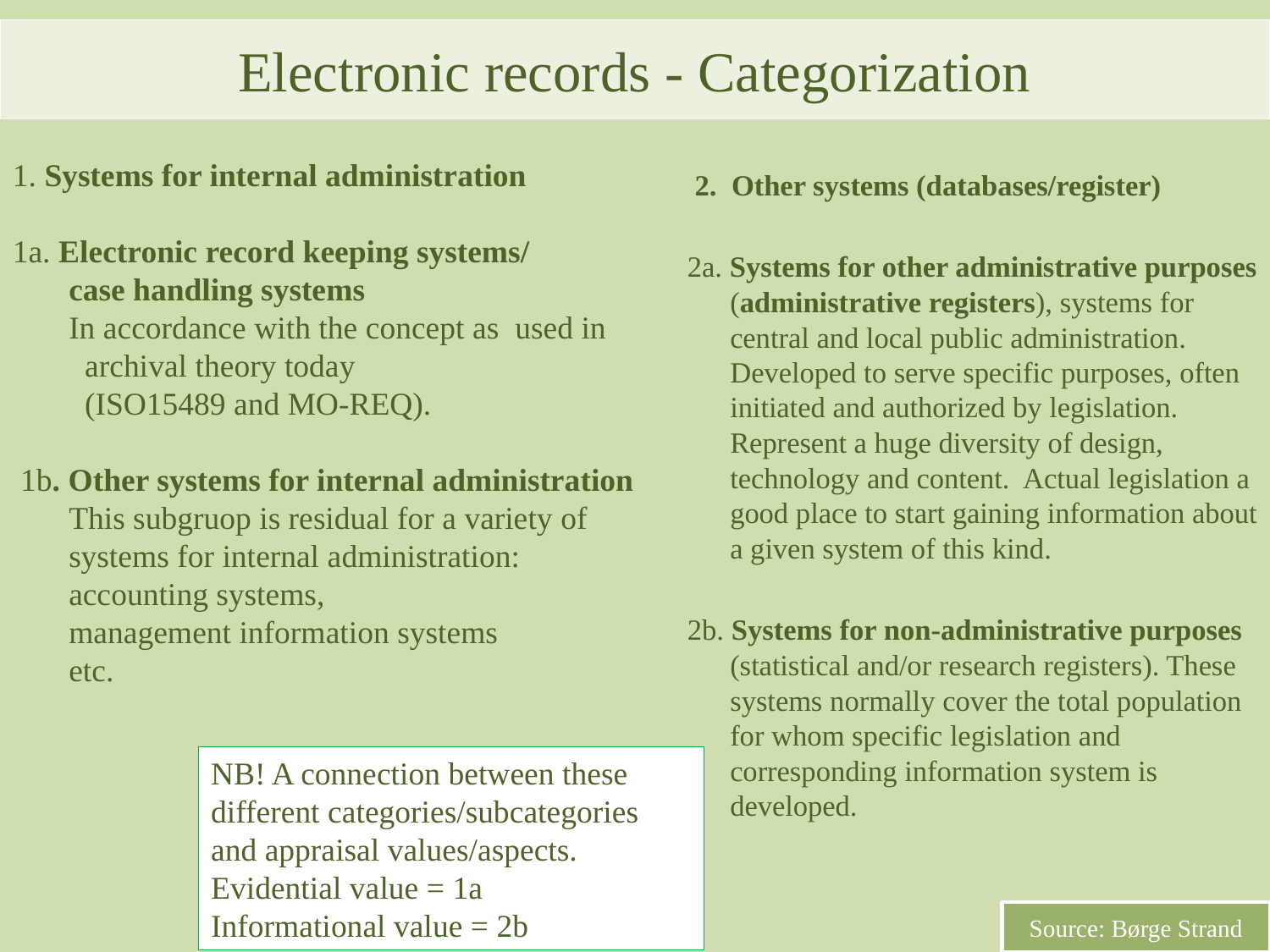

# Electronic records - Categorization

 2.  Other systems (databases/register)

2a. Systems for other administrative purposes (administrative registers), systems for central and local public administration. Developed to serve specific purposes, often initiated and authorized by legislation. Represent a huge diversity of design, technology and content.  Actual legislation a good place to start gaining information about a given system of this kind.

2b. Systems for non-administrative purposes (statistical and/or research registers). These systems normally cover the total population for whom specific legislation and corresponding information system is developed.

1. Systems for internal administration

1a. Electronic record keeping systems/
       case handling systems
       In accordance with the concept as  used in
         archival theory today
         (ISO15489 and MO-REQ).

 1b. Other systems for internal administration
       This subgruop is residual for a variety of
       systems for internal administration:
       accounting systems,
       management information systems
       etc.

NB! A connection between these different categories/subcategories and appraisal values/aspects. Evidential value = 1a
Informational value = 2b
Source: Børge Strand